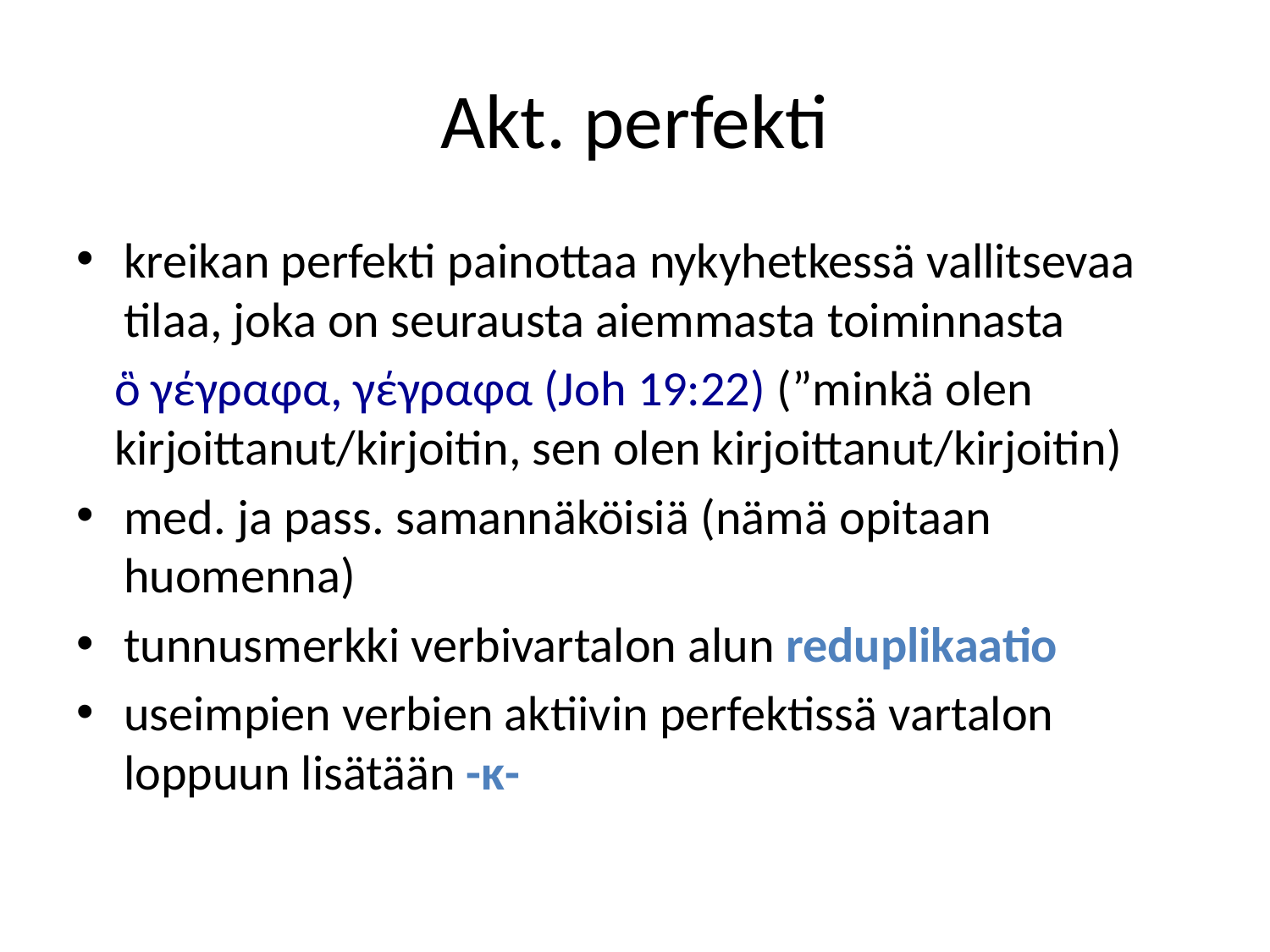

# Akt. perfekti
kreikan perfekti painottaa nykyhetkessä vallitsevaa tilaa, joka on seurausta aiemmasta toiminnasta
ὃ γέγραφα, γέγραφα (Joh 19:22) (”minkä olen kirjoittanut/kirjoitin, sen olen kirjoittanut/kirjoitin)
med. ja pass. samannäköisiä (nämä opitaan huomenna)
tunnusmerkki verbivartalon alun reduplikaatio
useimpien verbien aktiivin perfektissä vartalon loppuun lisätään -κ-